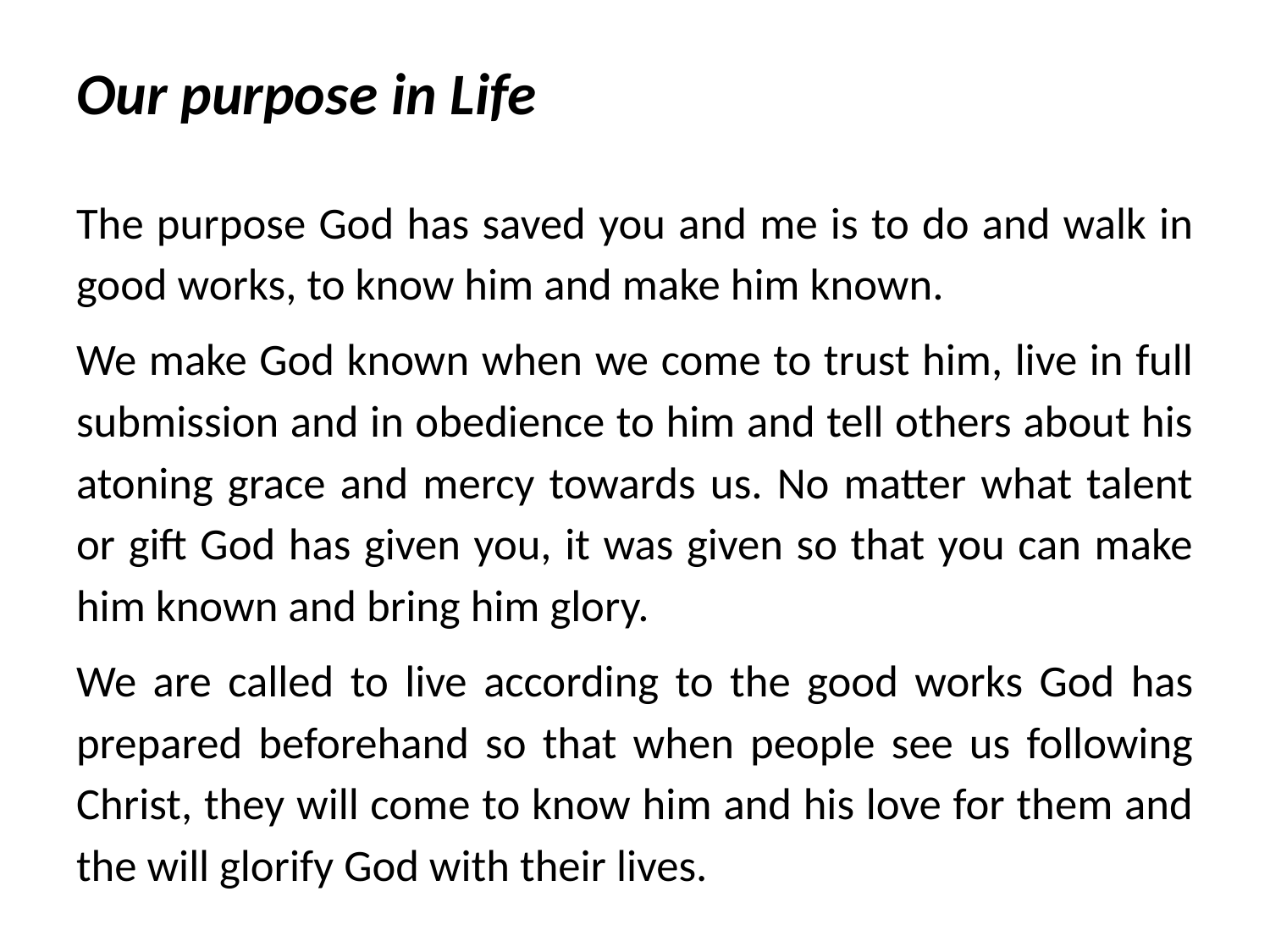

# Our purpose in Life
The purpose God has saved you and me is to do and walk in good works, to know him and make him known.
We make God known when we come to trust him, live in full submission and in obedience to him and tell others about his atoning grace and mercy towards us. No matter what talent or gift God has given you, it was given so that you can make him known and bring him glory.
We are called to live according to the good works God has prepared beforehand so that when people see us following Christ, they will come to know him and his love for them and the will glorify God with their lives.